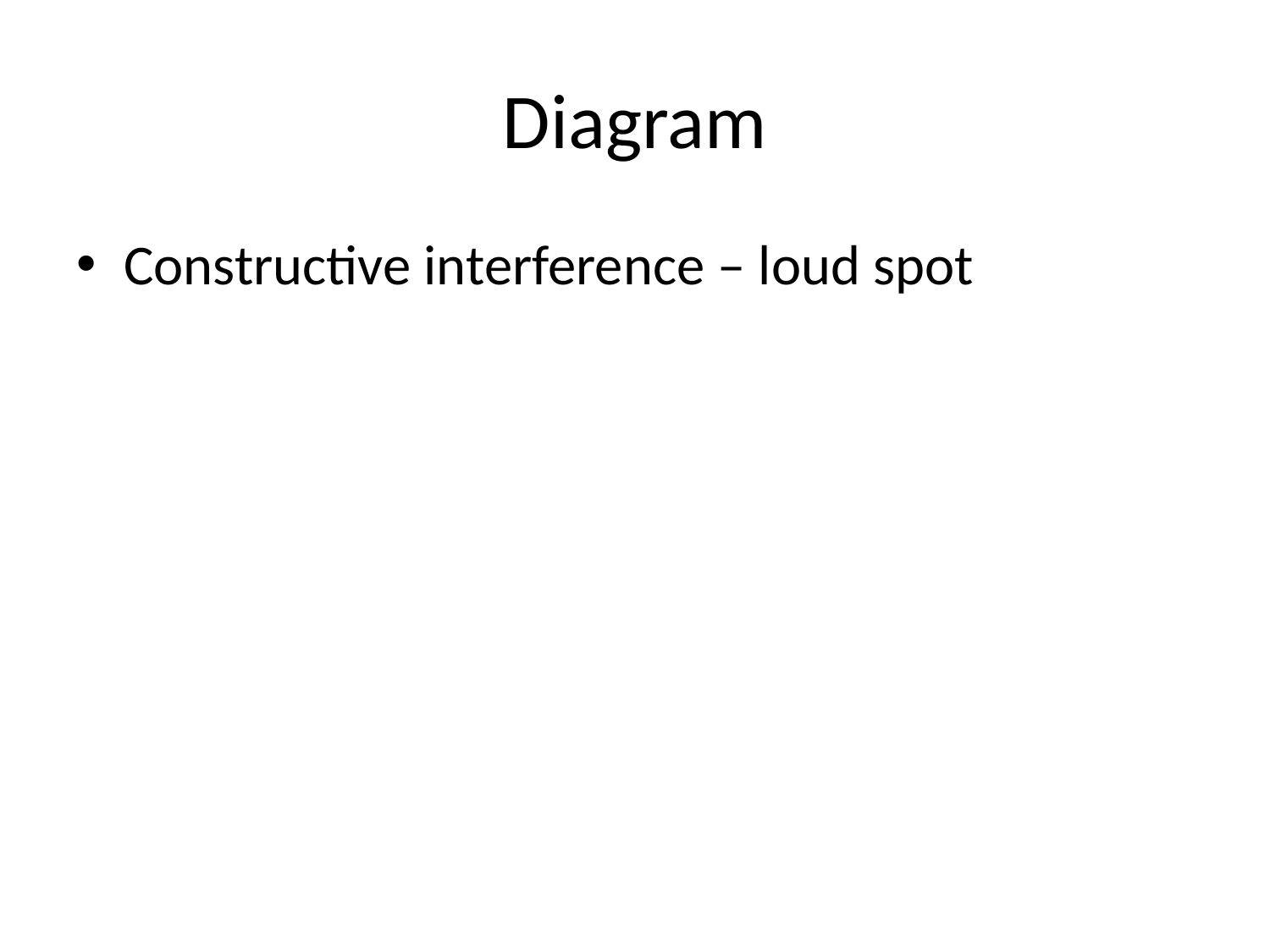

# Diagram
Constructive interference – loud spot